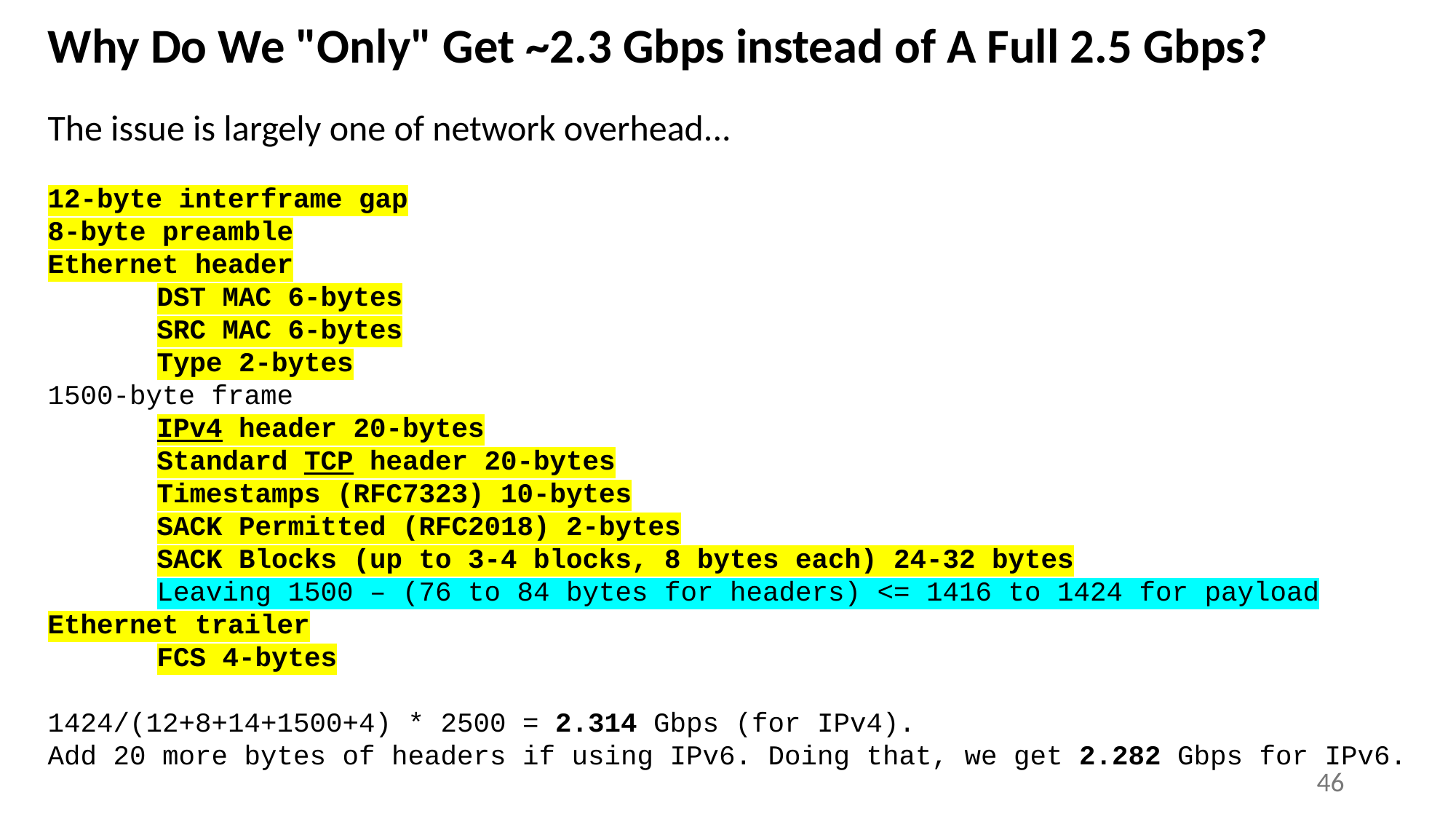

# Why Do We "Only" Get ~2.3 Gbps instead of A Full 2.5 Gbps?
The issue is largely one of network overhead...
12-byte interframe gap
8-byte preamble
Ethernet header
	DST MAC 6-bytes
	SRC MAC 6-bytes
	Type 2-bytes
1500-byte frame
	IPv4 header 20-bytes
	Standard TCP header 20-bytes
	Timestamps (RFC7323) 10-bytes
	SACK Permitted (RFC2018) 2-bytes
	SACK Blocks (up to 3-4 blocks, 8 bytes each) 24-32 bytes
	Leaving 1500 – (76 to 84 bytes for headers) <= 1416 to 1424 for payload
Ethernet trailer
	FCS 4-bytes

1424/(12+8+14+1500+4) * 2500 = 2.314 Gbps (for IPv4).
Add 20 more bytes of headers if using IPv6. Doing that, we get 2.282 Gbps for IPv6.
46